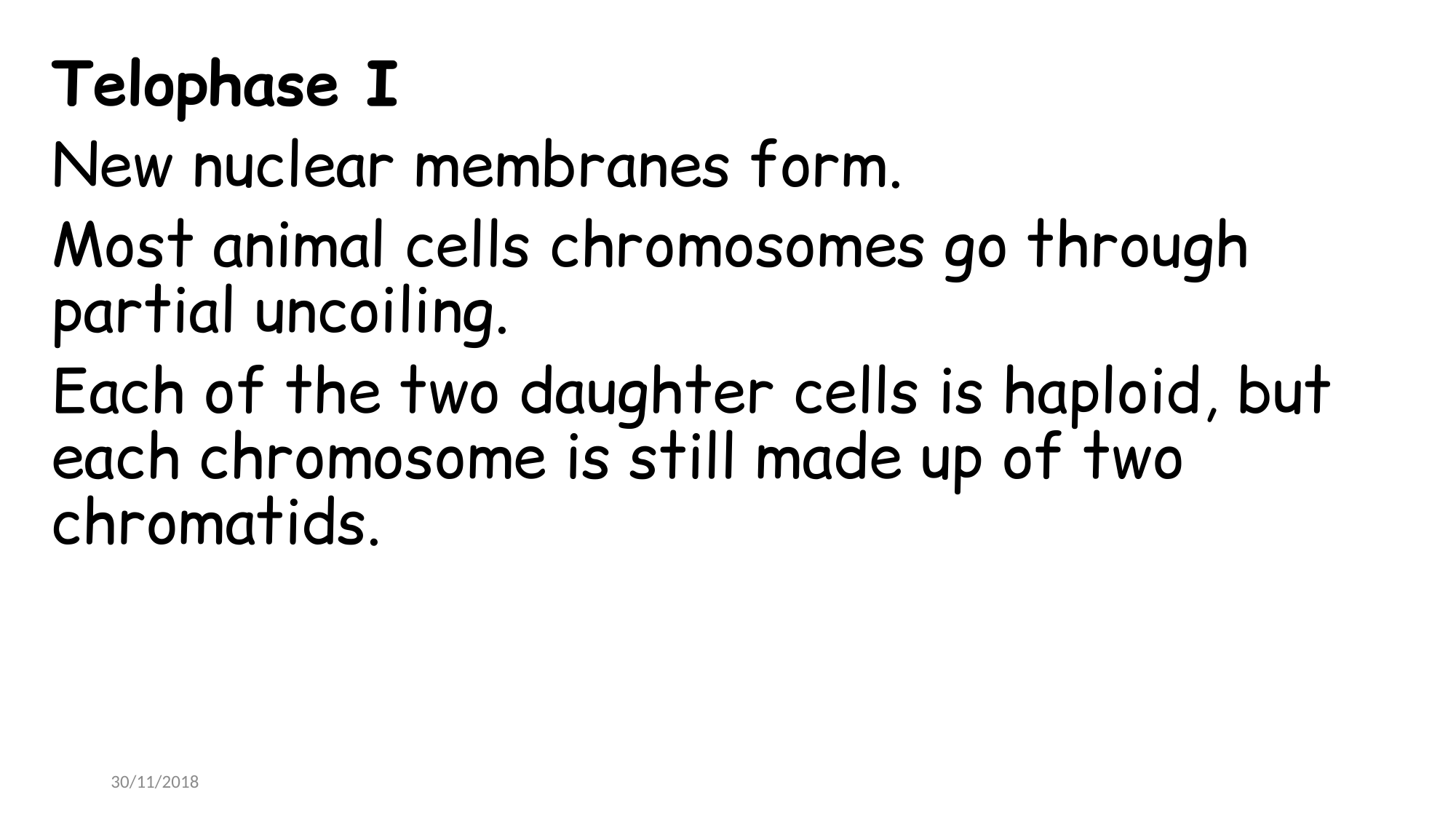

Telophase I
New nuclear membranes form.
Most animal cells chromosomes go through partial uncoiling.
Each of the two daughter cells is haploid, but each chromosome is still made up of two chromatids.
30/11/2018